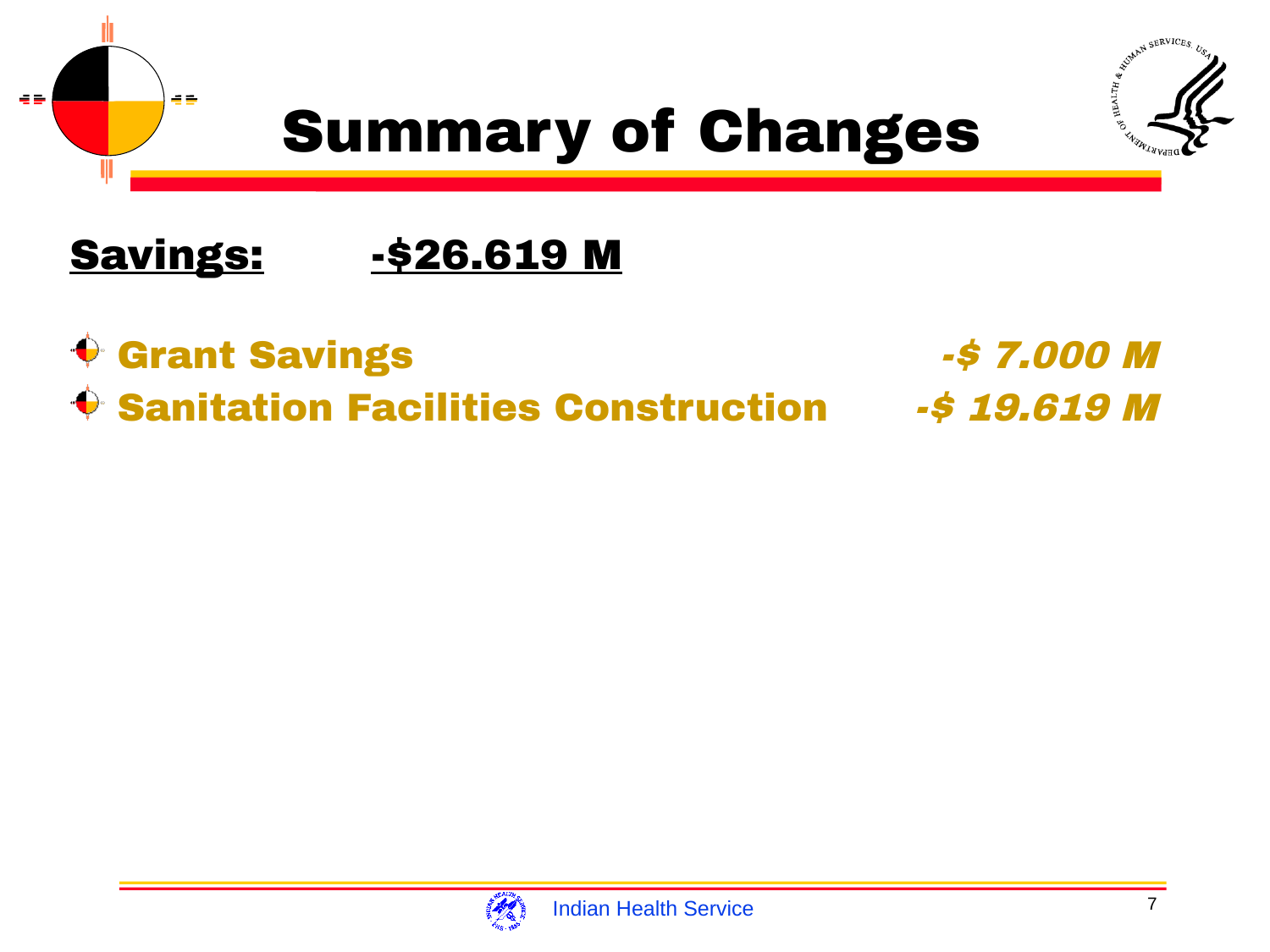

# Summary of Changes
Savings:	-$26.619 M

Grant Savings	-$ 7.000 M
Sanitation Facilities Construction	-$ 19.619 M
7
Indian Health Service